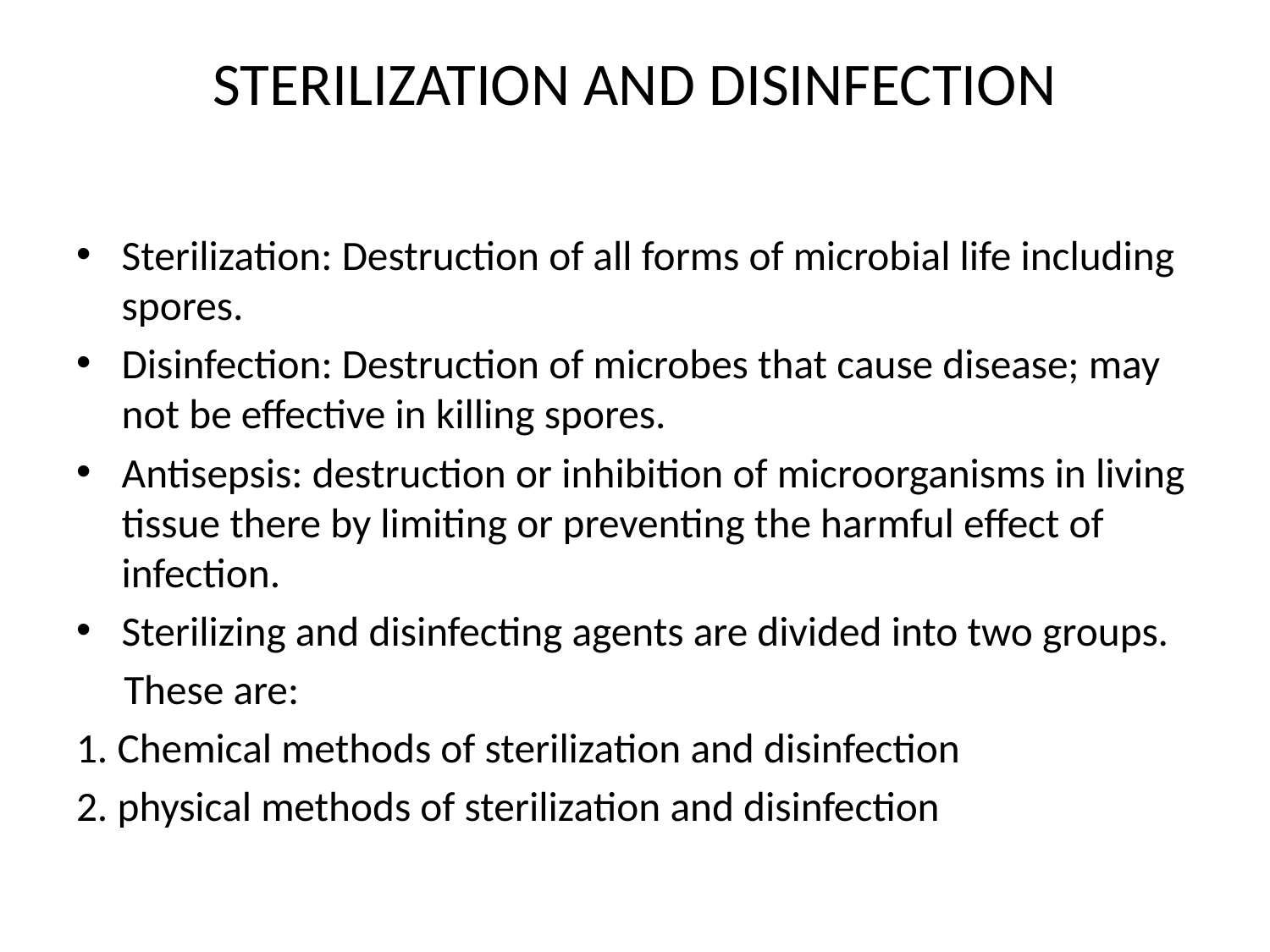

# STERILIZATION AND DISINFECTION
Sterilization: Destruction of all forms of microbial life including spores.
Disinfection: Destruction of microbes that cause disease; may not be effective in killing spores.
Antisepsis: destruction or inhibition of microorganisms in living tissue there by limiting or preventing the harmful effect of infection.
Sterilizing and disinfecting agents are divided into two groups.
     These are:
1. Chemical methods of sterilization and disinfection
2. physical methods of sterilization and disinfection